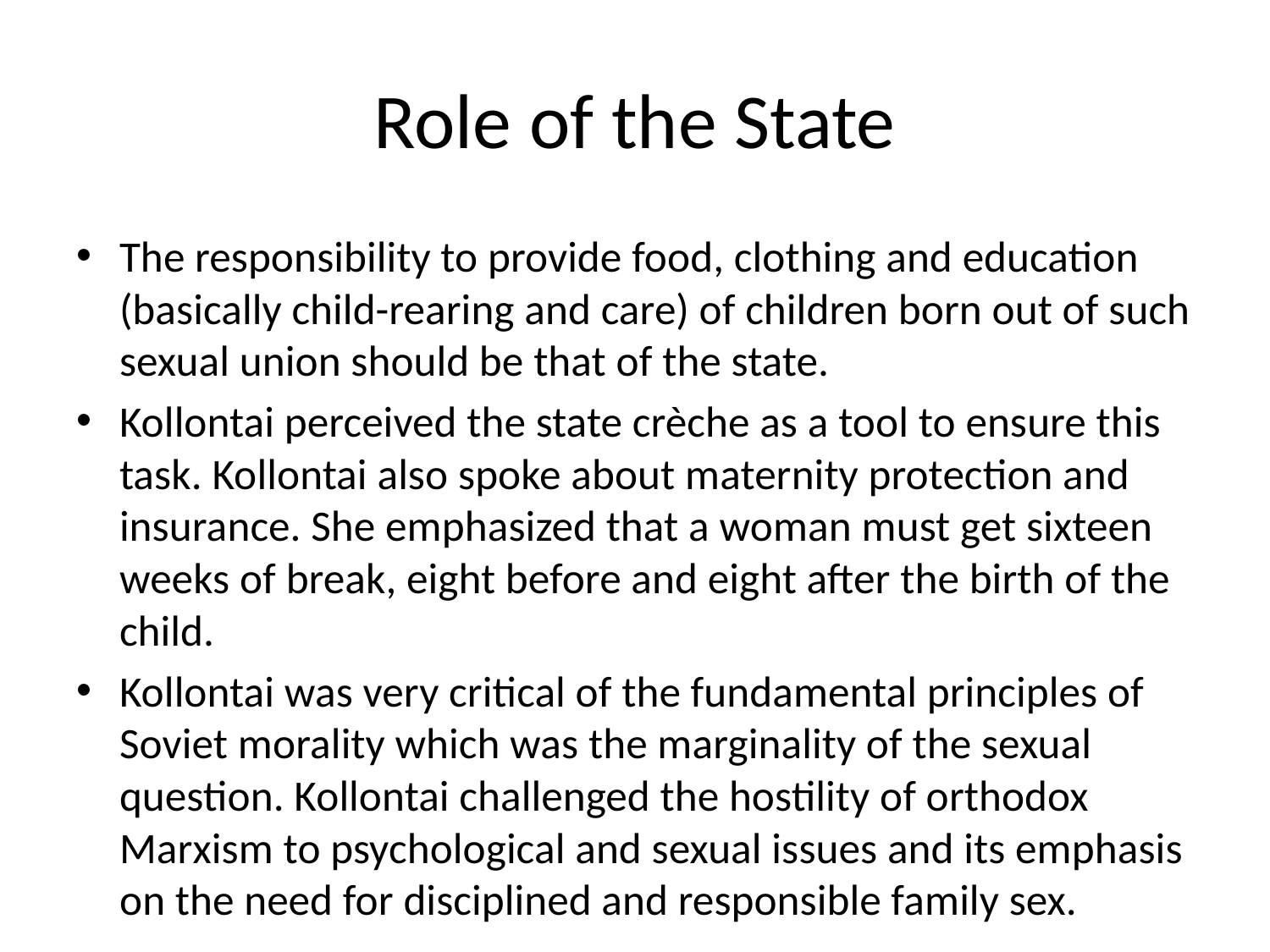

# Role of the State
The responsibility to provide food, clothing and education (basically child-rearing and care) of children born out of such sexual union should be that of the state.
Kollontai perceived the state crèche as a tool to ensure this task. Kollontai also spoke about maternity protection and insurance. She emphasized that a woman must get sixteen weeks of break, eight before and eight after the birth of the child.
Kollontai was very critical of the fundamental principles of Soviet morality which was the marginality of the sexual question. Kollontai challenged the hostility of orthodox Marxism to psychological and sexual issues and its emphasis on the need for disciplined and responsible family sex.